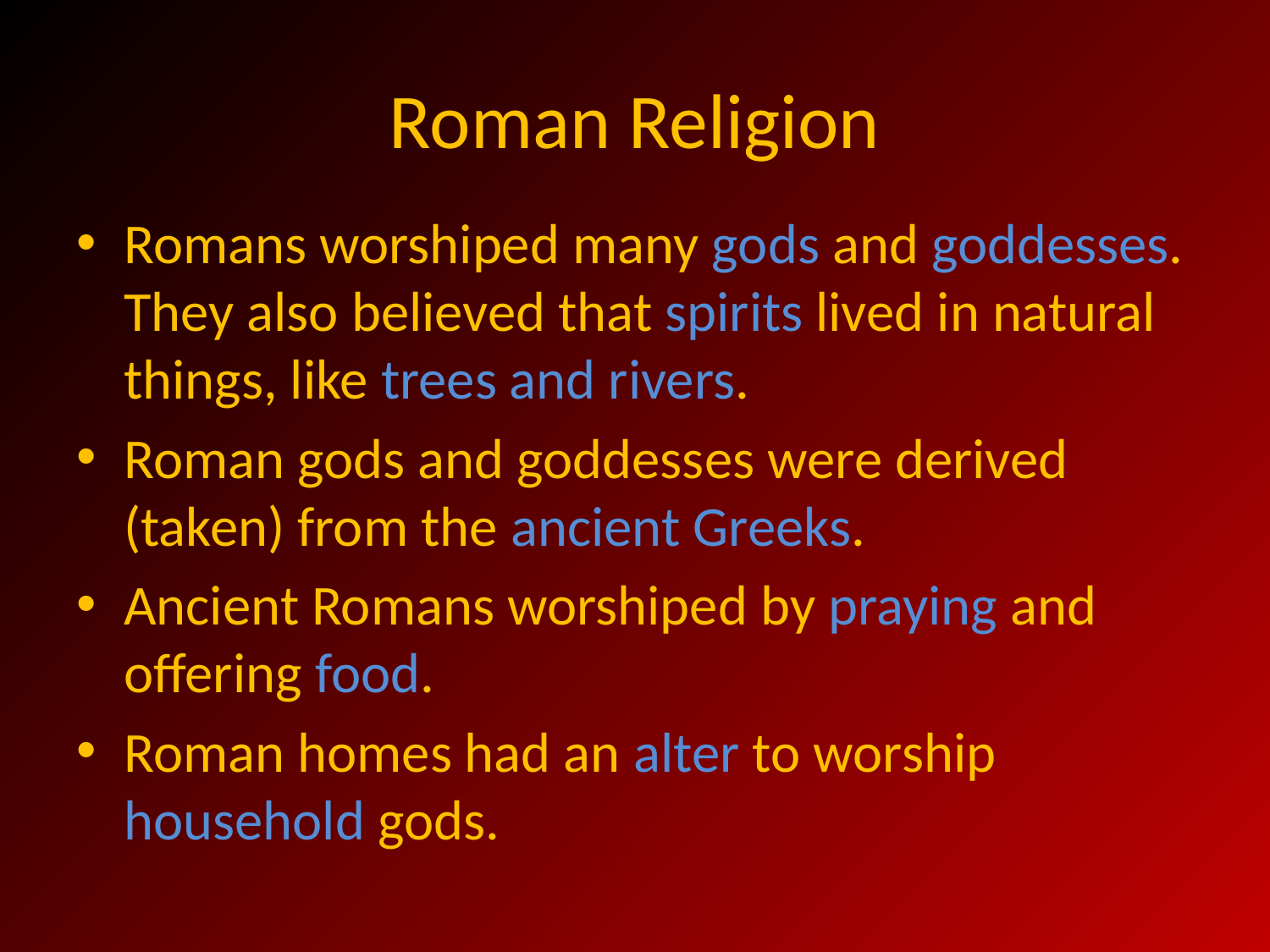

# Roman Religion
Romans worshiped many gods and goddesses. They also believed that spirits lived in natural things, like trees and rivers.
Roman gods and goddesses were derived (taken) from the ancient Greeks.
Ancient Romans worshiped by praying and offering food.
Roman homes had an alter to worship household gods.